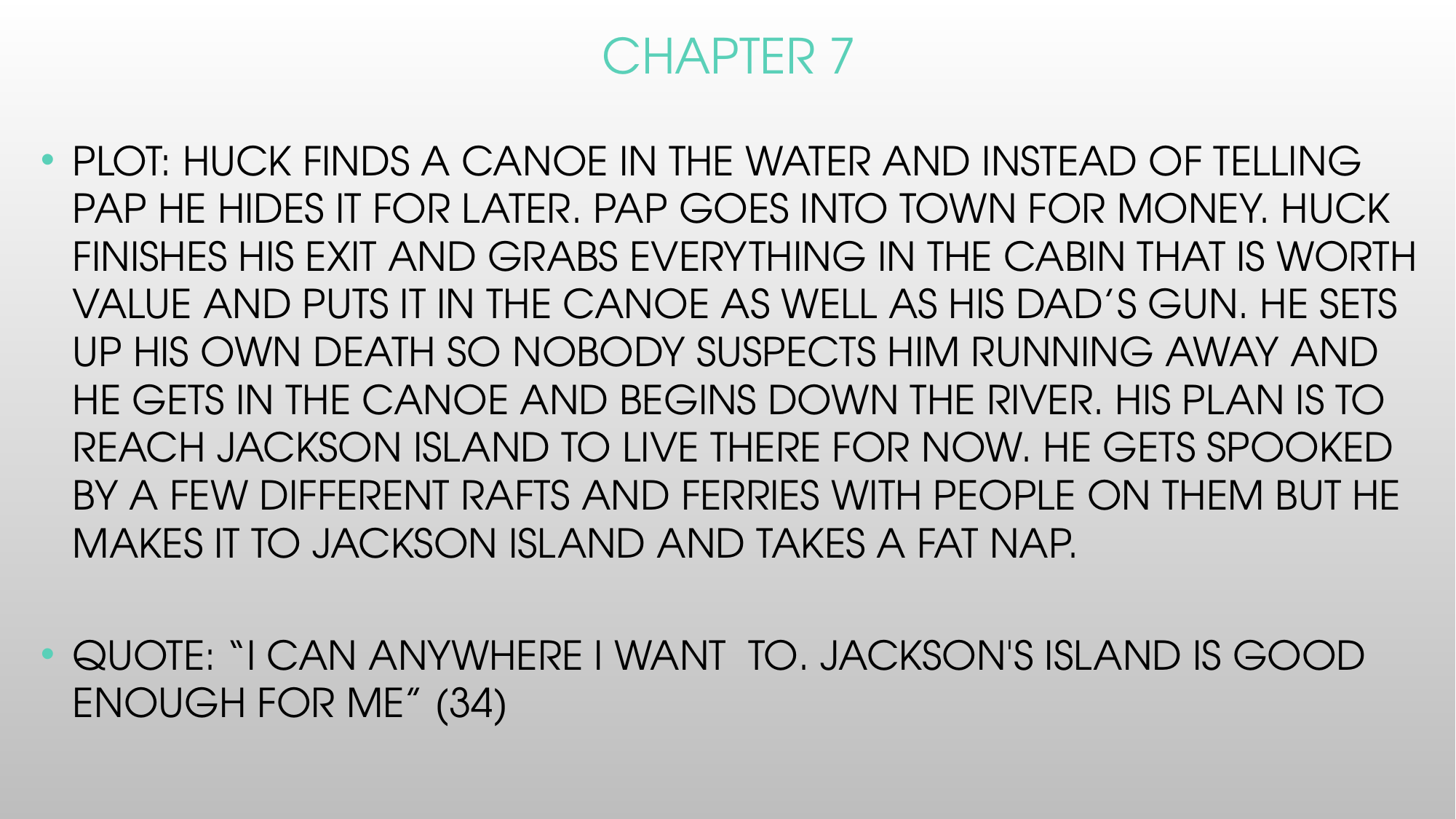

# Chapter 7
Plot: Huck finds a canoe in the water and instead of telling pap he hides it for later. Pap goes into town for money. Huck finishes his exit and grabs everything in the cabin that is worth value and puts it in the canoe as well as his dad’s gun. He sets up his own death so nobody suspects him running away and he gets in the canoe and begins down the river. His plan is to reach jackson island to live there for now. He gets spooked by a few different rafts and ferries with people on them but he makes it to jackson island and takes a fat nap.
Quote: “I can anywhere I want  to. Jackson's island is good enough for me” (34)